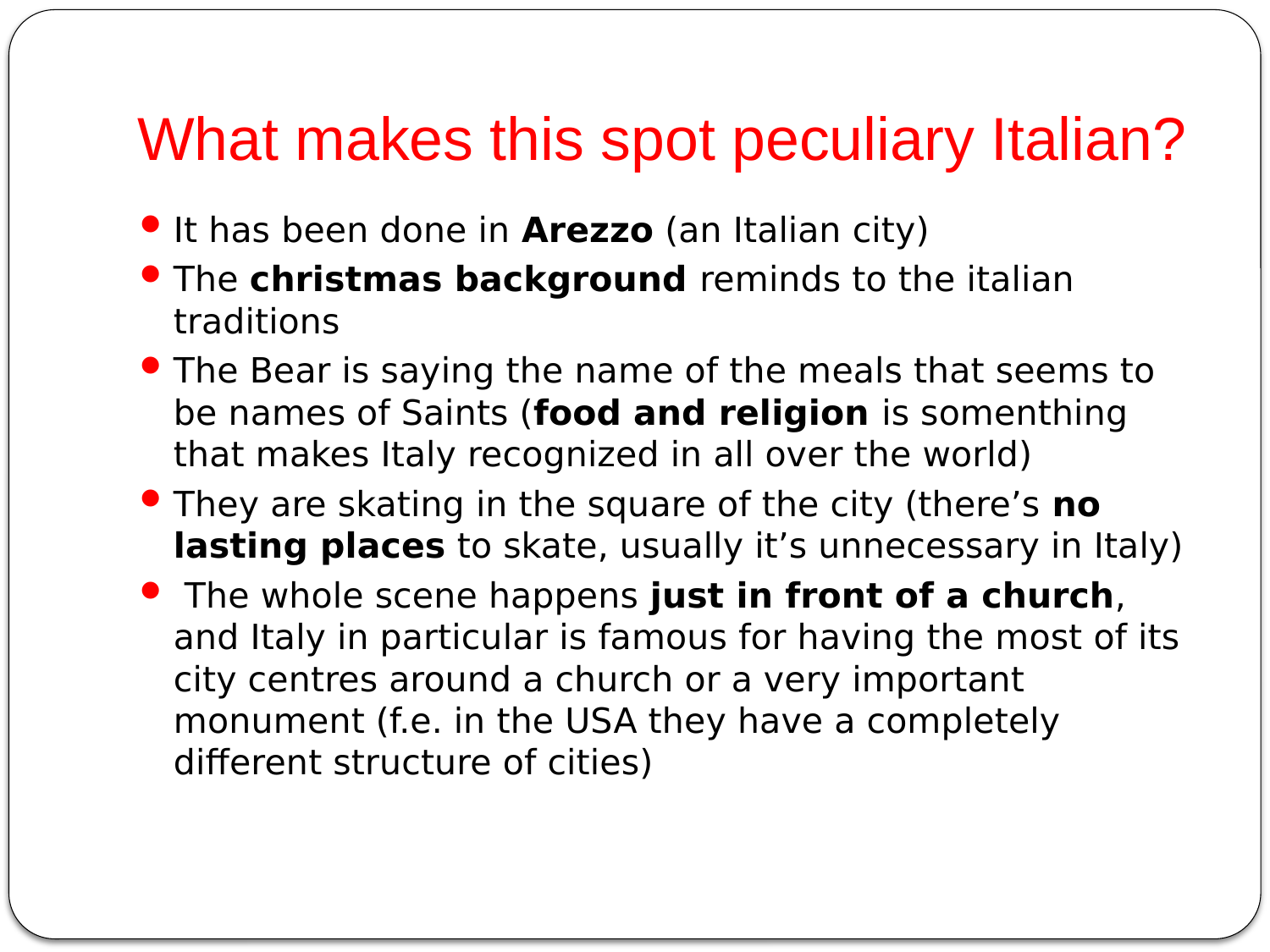

# What makes this spot peculiary Italian?
It has been done in Arezzo (an Italian city)
The christmas background reminds to the italian traditions
The Bear is saying the name of the meals that seems to be names of Saints (food and religion is somenthing that makes Italy recognized in all over the world)
They are skating in the square of the city (there’s no lasting places to skate, usually it’s unnecessary in Italy)
 The whole scene happens just in front of a church, and Italy in particular is famous for having the most of its city centres around a church or a very important monument (f.e. in the USA they have a completely different structure of cities)